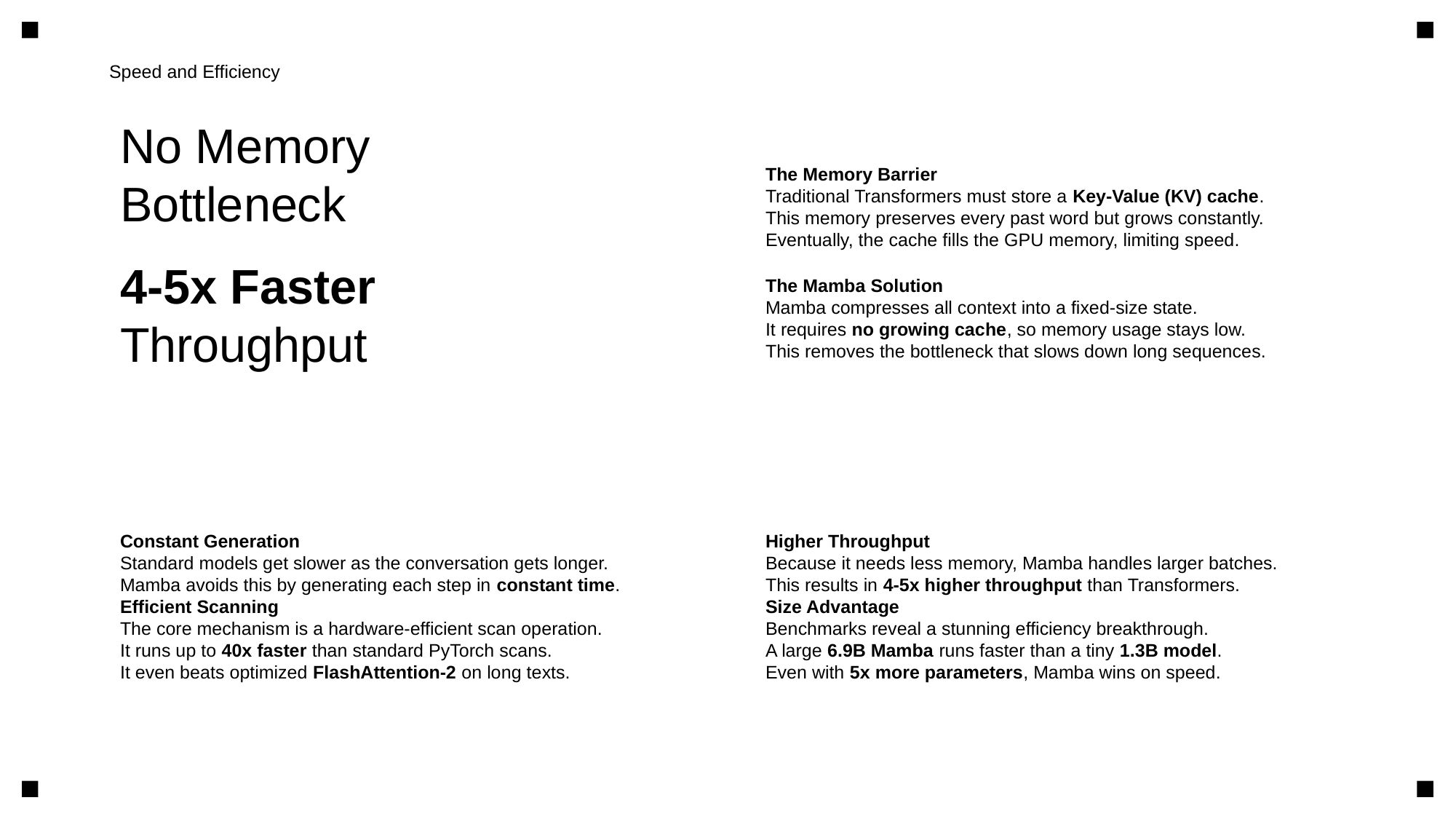

Speed and Efficiency
No Memory
Bottleneck
4-5x Faster
Throughput
The Memory Barrier
Traditional Transformers must store a Key-Value (KV) cache.
This memory preserves every past word but grows constantly.
Eventually, the cache fills the GPU memory, limiting speed.
The Mamba Solution
Mamba compresses all context into a fixed-size state.
It requires no growing cache, so memory usage stays low.
This removes the bottleneck that slows down long sequences.
Constant Generation
Standard models get slower as the conversation gets longer.
Mamba avoids this by generating each step in constant time.
Efficient Scanning
The core mechanism is a hardware-efficient scan operation.
It runs up to 40x faster than standard PyTorch scans.
It even beats optimized FlashAttention-2 on long texts.
Higher Throughput
Because it needs less memory, Mamba handles larger batches.
This results in 4-5x higher throughput than Transformers.
Size Advantage
Benchmarks reveal a stunning efficiency breakthrough.
A large 6.9B Mamba runs faster than a tiny 1.3B model.
Even with 5x more parameters, Mamba wins on speed.